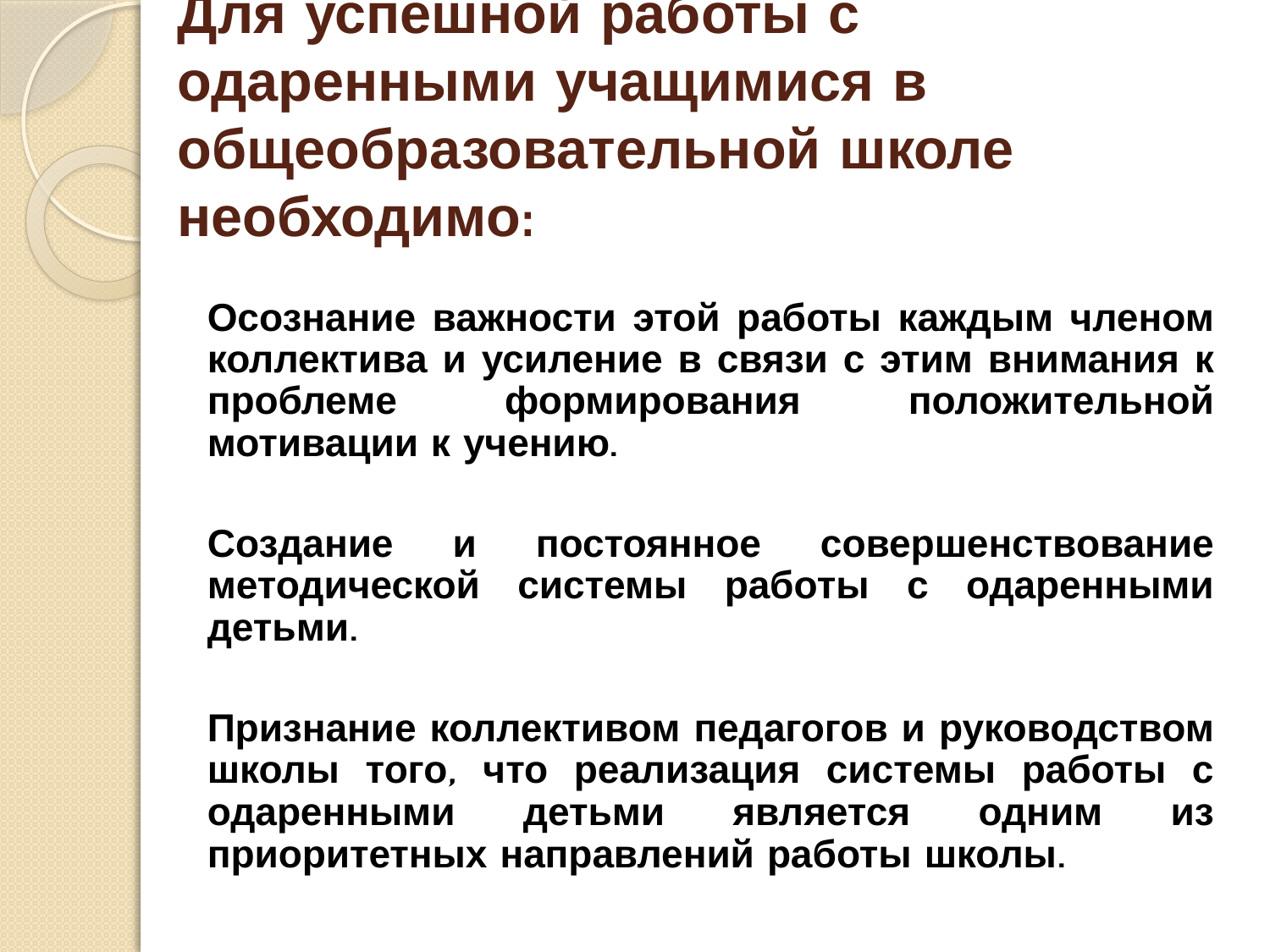

# Для успешной работы с одаренными учащимися в общеобразовательной школе необходимо:

Осознание важности этой работы каждым членом коллектива и усиление в связи с этим внимания к проблеме формирования положительной мотивации к учению.

Создание и постоянное совершенствование методической системы работы с одаренными детьми.

Признание коллективом педагогов и руководством школы того, что реализация системы работы с одаренными детьми является одним из приоритетных направлений работы школы.